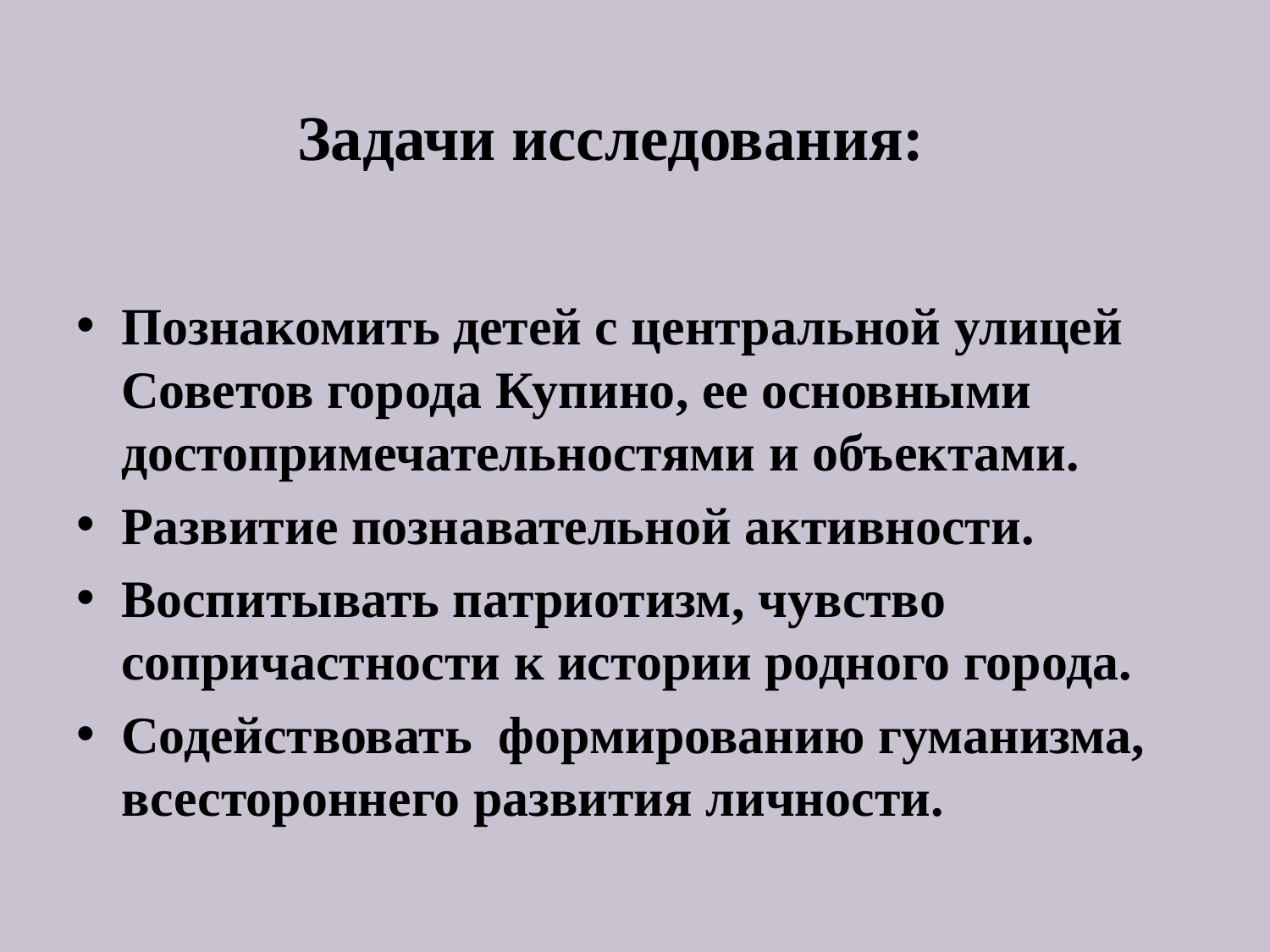

# Задачи исследования:

Познакомить детей с центральной улицей Советов города Купино, ее основными достопримечательностями и объектами.
Развитие познавательной активности.
Воспитывать патриотизм, чувство сопричастности к истории родного города.
Содействовать  формированию гуманизма, всестороннего развития личности.